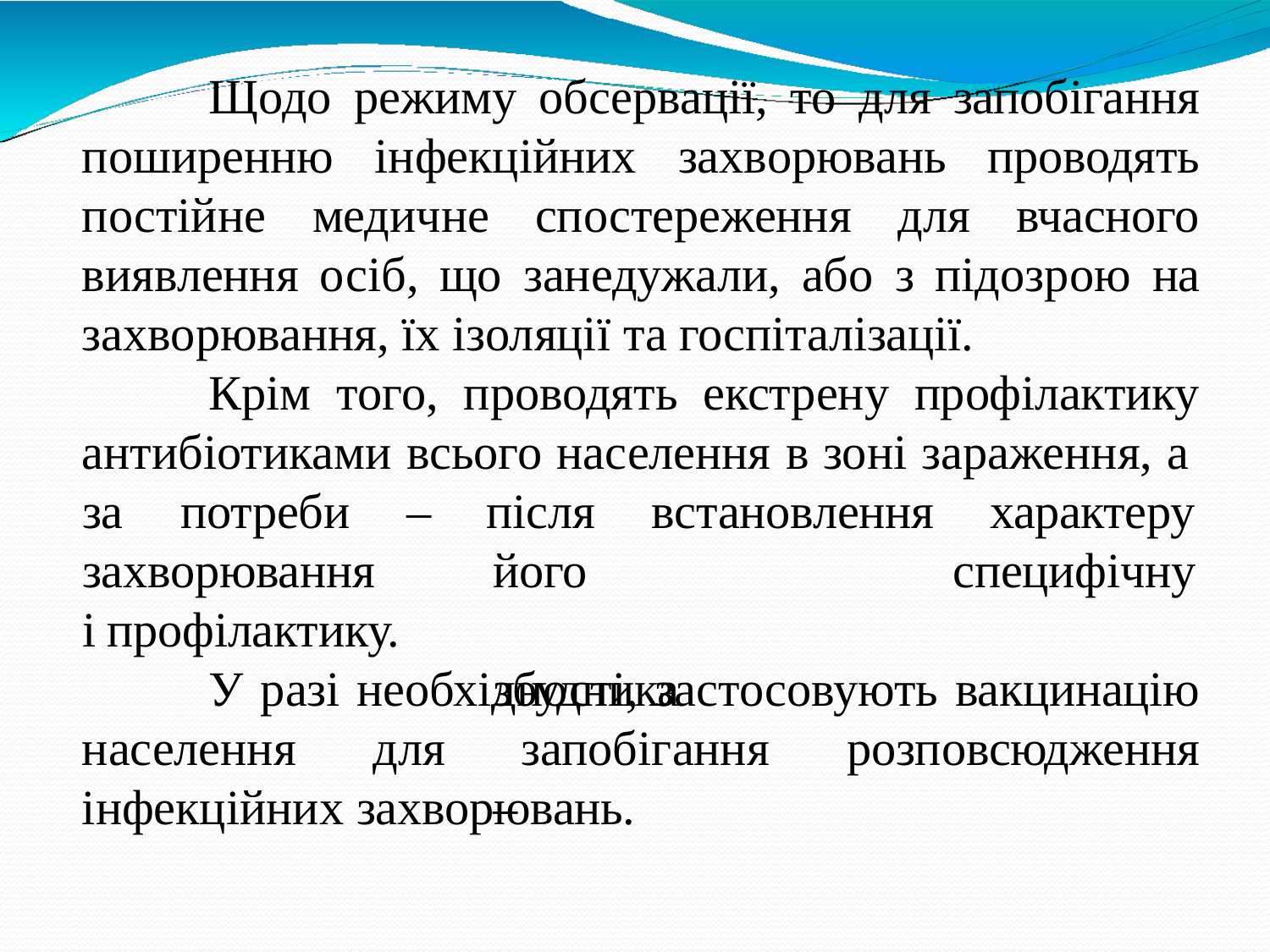

Щодо режиму обсервації, то для запобігання поширенню  інфекційних  захворювань  проводять постійне  медичне  спостереження  для  вчасного виявлення осіб, що занедужали, або з підозрою на захворювання, їх ізоляції та госпіталізації.
Крім того, проводять екстрену профілактику антибіотиками всього населення в зоні зараження, а
за	потреби	–	після	встановлення
його	збудника	–
характеру специфічну
захворювання	і профілактику.
У разі необхідності, застосовують вакцинацію населення    для   запобігання    розповсюдження інфекційних захворювань.